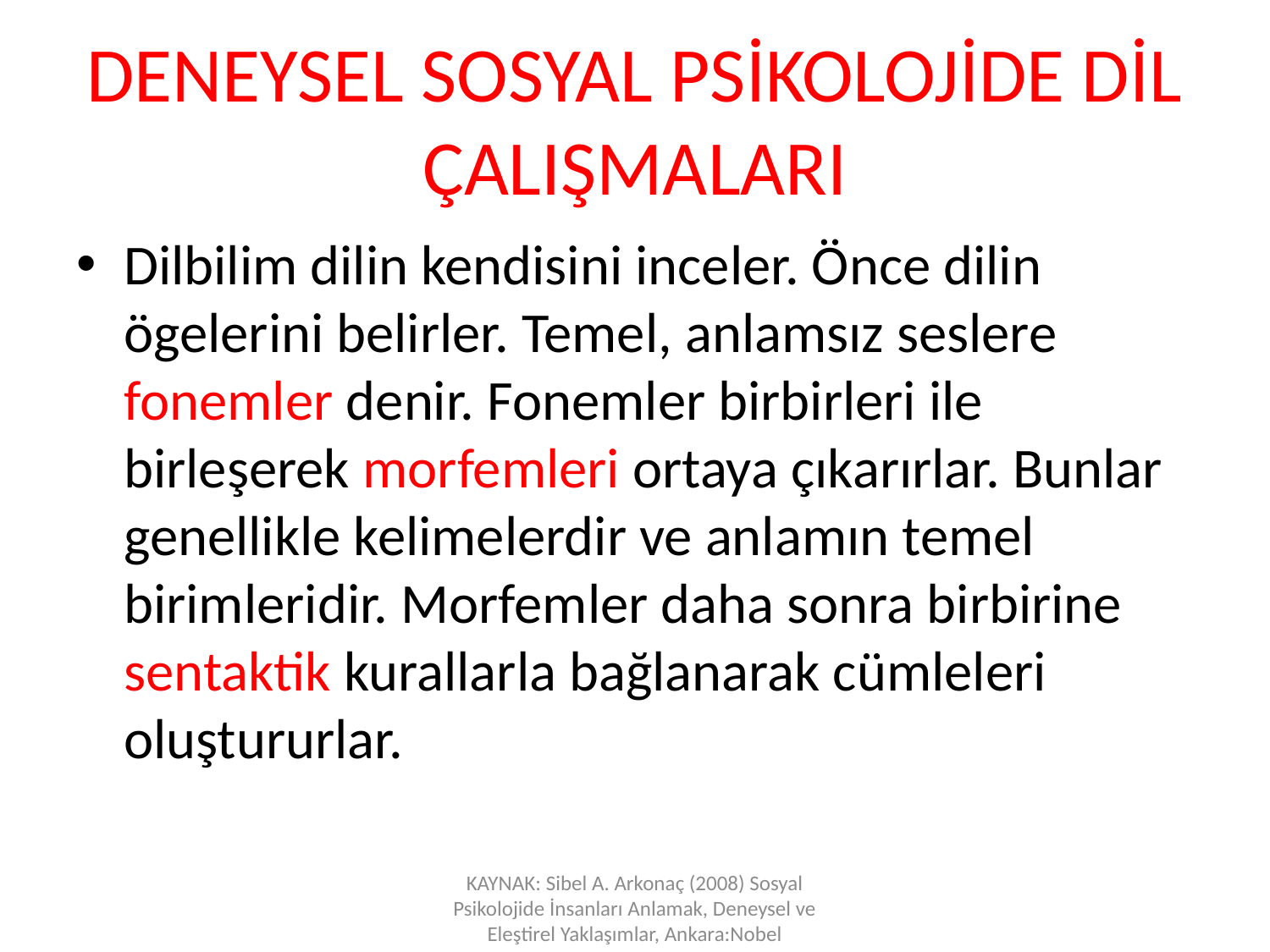

# DENEYSEL SOSYAL PSİKOLOJİDE DİL ÇALIŞMALARI
Dilbilim dilin kendisini inceler. Önce dilin ögelerini belirler. Temel, anlamsız seslere fonemler denir. Fonemler birbirleri ile birleşerek morfemleri ortaya çıkarırlar. Bunlar genellikle kelimelerdir ve anlamın temel birimleridir. Morfemler daha sonra birbirine sentaktik kurallarla bağlanarak cümleleri oluştururlar.
KAYNAK: Sibel A. Arkonaç (2008) Sosyal Psikolojide İnsanları Anlamak, Deneysel ve Eleştirel Yaklaşımlar, Ankara:Nobel